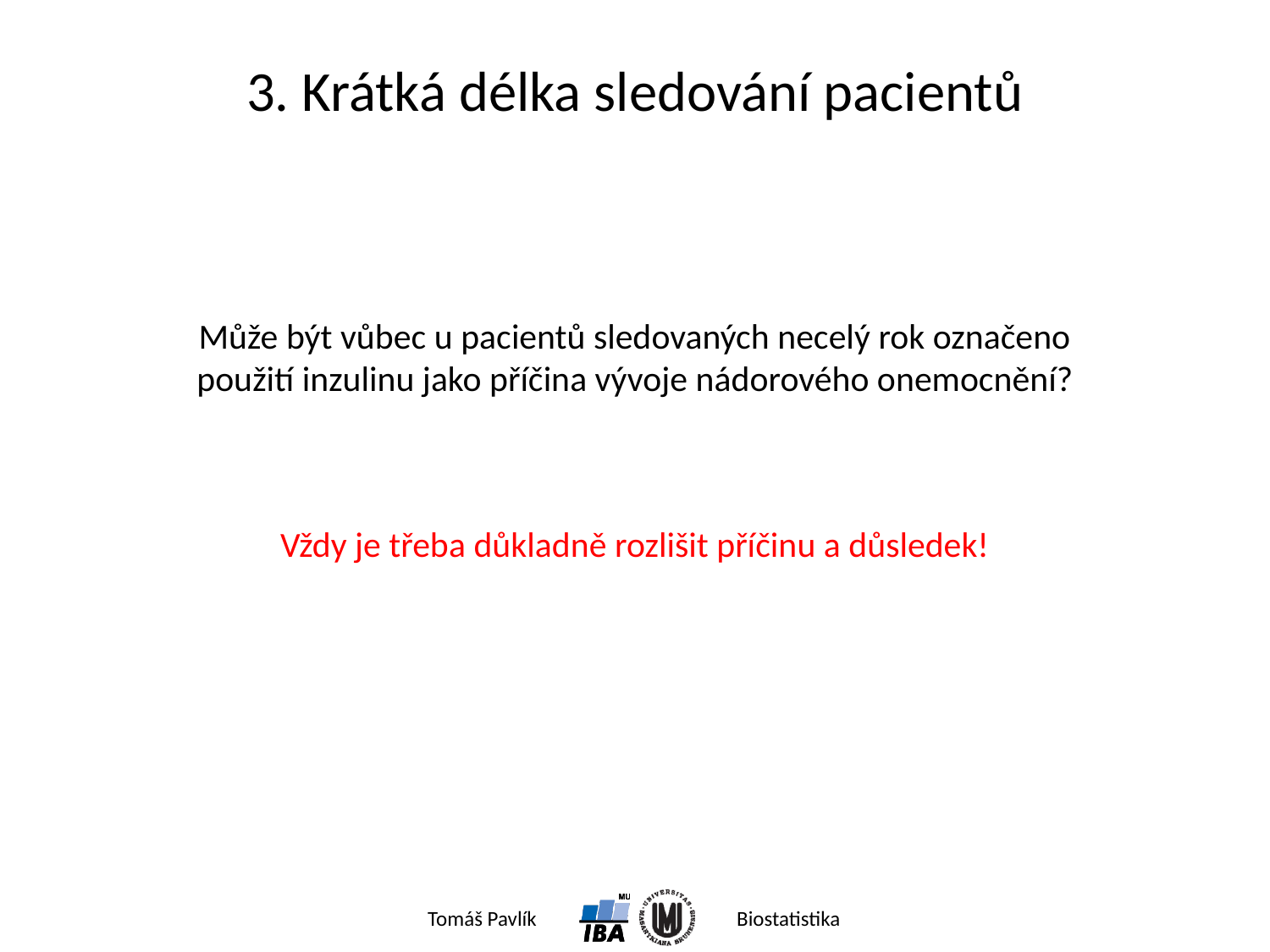

3. Krátká délka sledování pacientů
Může být vůbec u pacientů sledovaných necelý rok označeno použití inzulinu jako příčina vývoje nádorového onemocnění?
Vždy je třeba důkladně rozlišit příčinu a důsledek!